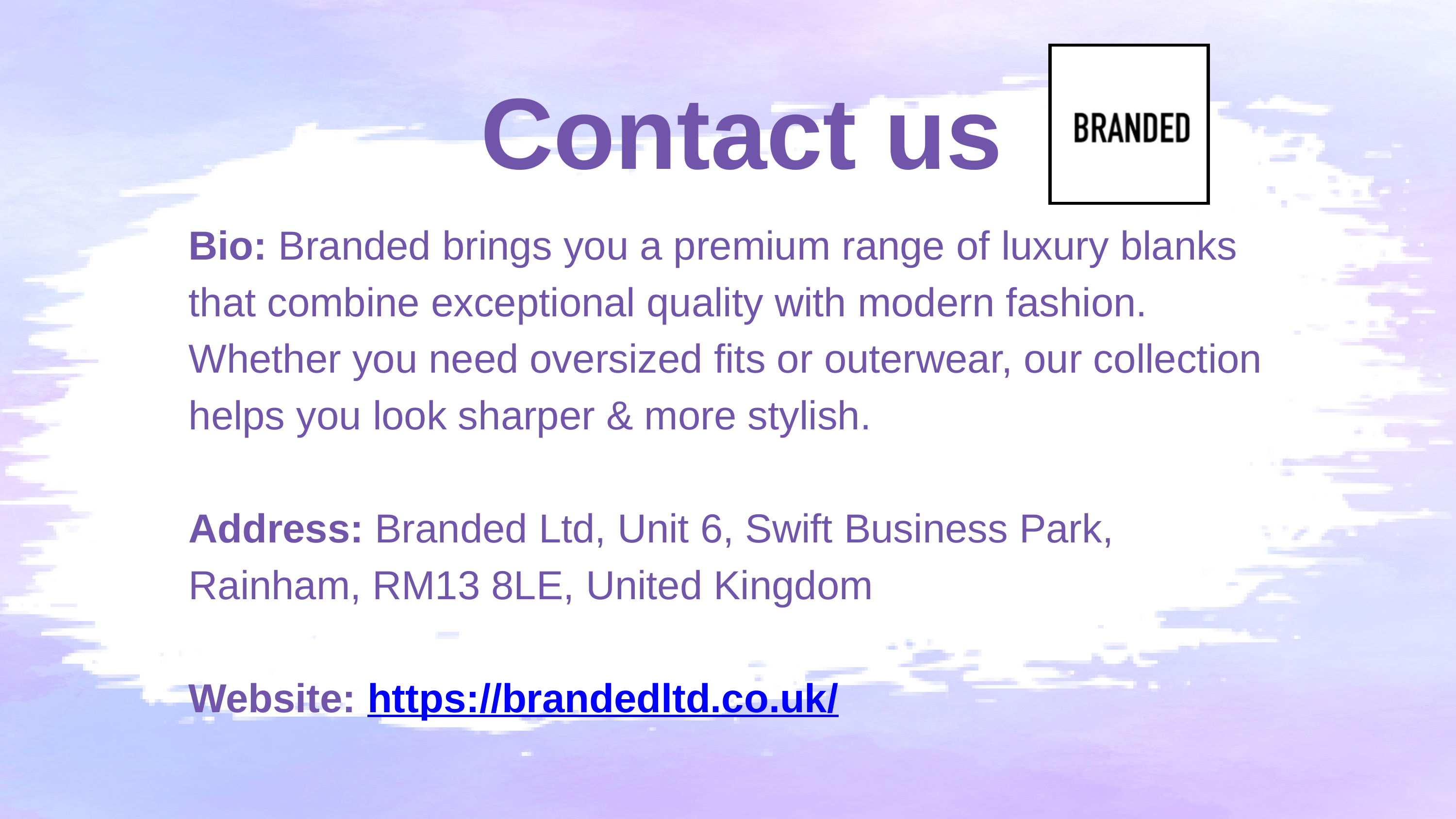

Contact us

Bio: Branded brings you a premium range of luxury blanks that combine exceptional quality with modern fashion. Whether you need oversized fits or outerwear, our collection helps you look sharper & more stylish.

Address: Branded Ltd, Unit 6, Swift Business Park, Rainham, RM13 8LE, United Kingdom

Website: https://brandedltd.co.uk/